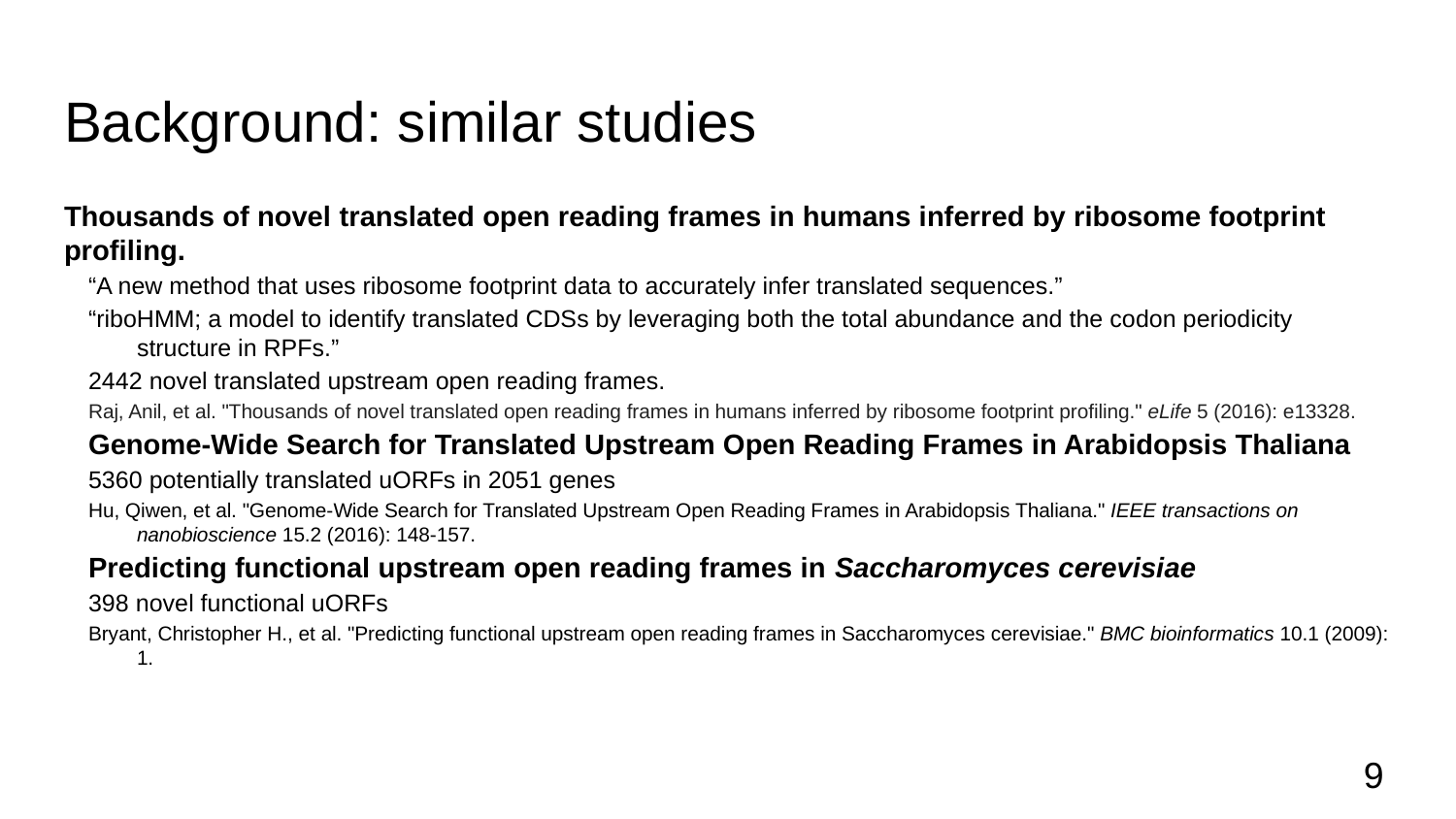

# Background: similar studies
Thousands of novel translated open reading frames in humans inferred by ribosome footprint profiling.
“A new method that uses ribosome footprint data to accurately infer translated sequences.”
“riboHMM; a model to identify translated CDSs by leveraging both the total abundance and the codon periodicity structure in RPFs.”
2442 novel translated upstream open reading frames.
Raj, Anil, et al. "Thousands of novel translated open reading frames in humans inferred by ribosome footprint profiling." eLife 5 (2016): e13328.
Genome-Wide Search for Translated Upstream Open Reading Frames in Arabidopsis Thaliana
5360 potentially translated uORFs in 2051 genes
Hu, Qiwen, et al. "Genome-Wide Search for Translated Upstream Open Reading Frames in Arabidopsis Thaliana." IEEE transactions on nanobioscience 15.2 (2016): 148-157.
Predicting functional upstream open reading frames in Saccharomyces cerevisiae
398 novel functional uORFs
Bryant, Christopher H., et al. "Predicting functional upstream open reading frames in Saccharomyces cerevisiae." BMC bioinformatics 10.1 (2009): 1.
9